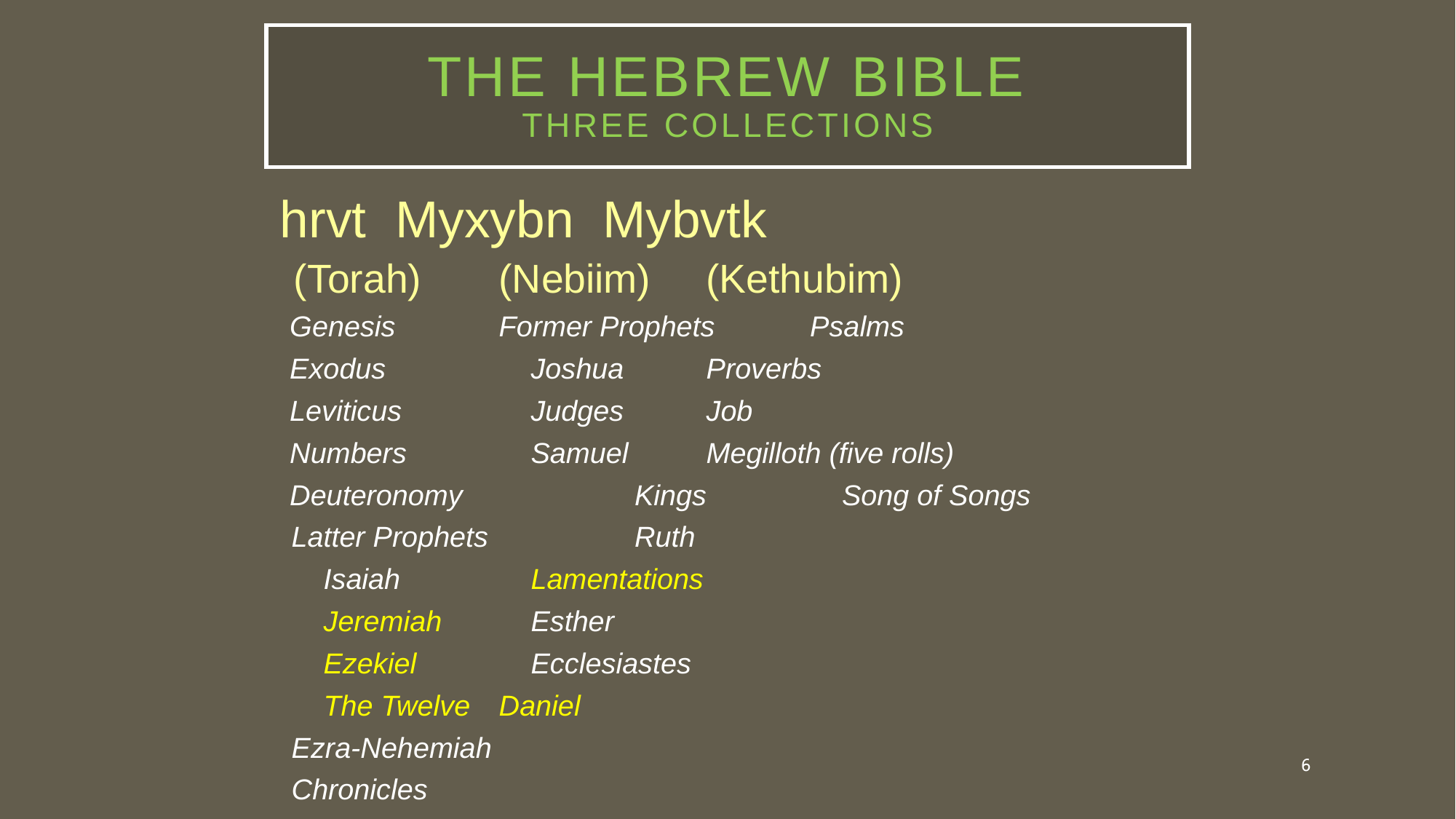

# THE HEBREW BIBLE Three Collections
 hrvt		Myxybn		Mybvtk
    (Torah)		(Nebiim)		(Kethubim)
   Genesis		Former Prophets		Psalms
   Exodus		    	    Joshua		Proverbs
   Leviticus		    Judges		Job
   Numbers		    Samuel		Megilloth (five rolls)
   Deuteronomy	    	    Kings			    Song of Songs
				Latter Prophets	    	    Ruth
				    Isaiah			    Lamentations
				    Jeremiah		    Esther
				    Ezekiel		    Ecclesiastes
				    The Twelve		Daniel
							Ezra-Nehemiah
							Chronicles

6